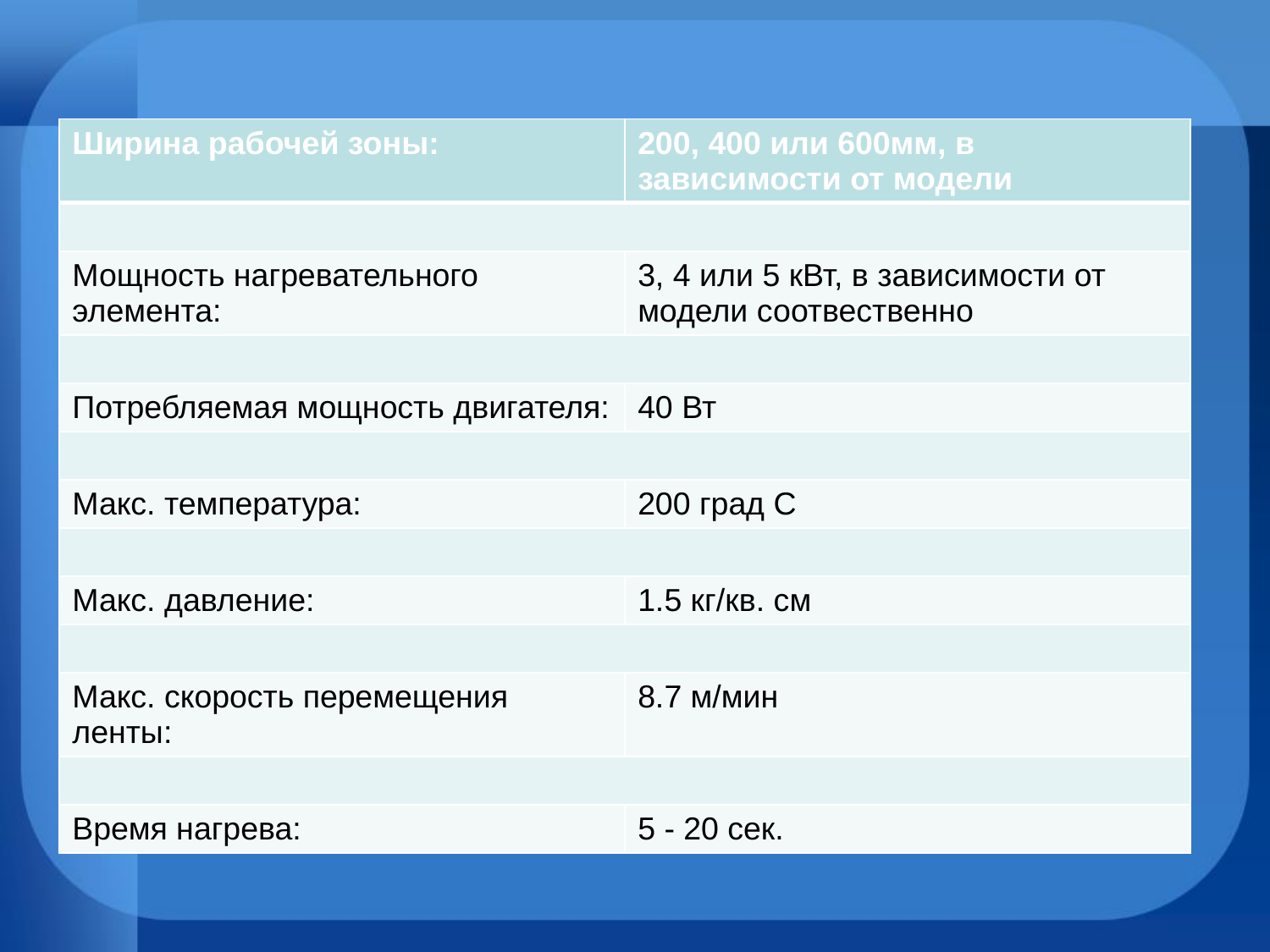

| Ширина рабочей зоны: | 200, 400 или 600мм, в зависимости от модели |
| --- | --- |
|  |  |
| Мощность нагревательного элемента: | 3, 4 или 5 кВт, в зависимости от модели соотвественно |
|  |  |
| Потребляемая мощность двигателя: | 40 Вт |
|  |  |
| Макс. температура: | 200 град С |
|  |  |
| Макс. давление: | 1.5 кг/кв. см |
|  |  |
| Макс. скорость перемещения ленты: | 8.7 м/мин |
|  |  |
| Время нагрева: | 5 - 20 сек. |